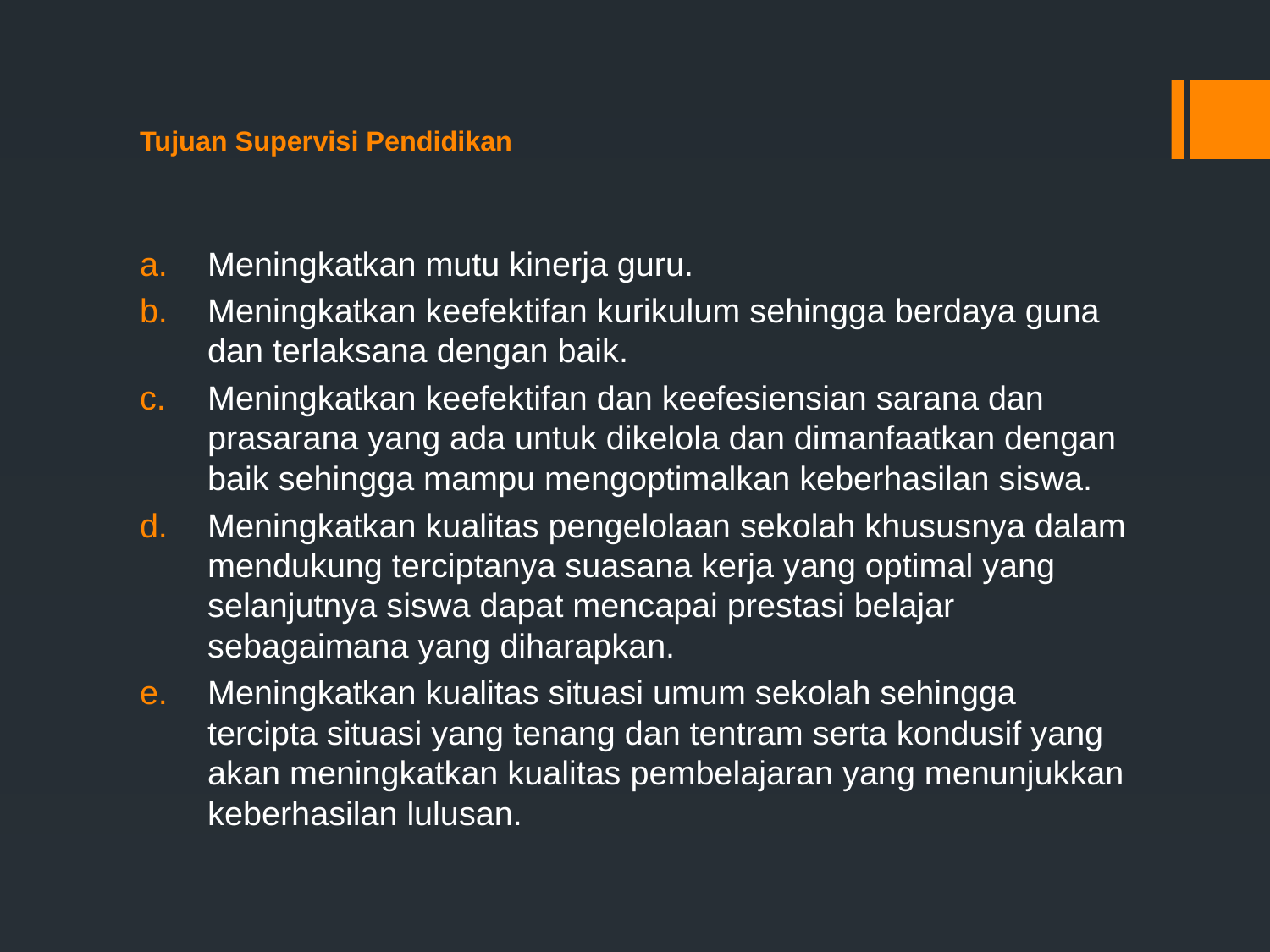

# Tujuan Supervisi Pendidikan
Meningkatkan mutu kinerja guru.
Meningkatkan keefektifan kurikulum sehingga berdaya guna dan terlaksana dengan baik.
Meningkatkan keefektifan dan keefesiensian sarana dan prasarana yang ada untuk dikelola dan dimanfaatkan dengan baik sehingga mampu mengoptimalkan keberhasilan siswa.
Meningkatkan kualitas pengelolaan sekolah khususnya dalam mendukung terciptanya suasana kerja yang optimal yang selanjutnya siswa dapat mencapai prestasi belajar sebagaimana yang diharapkan.
Meningkatkan kualitas situasi umum sekolah sehingga tercipta situasi yang tenang dan tentram serta kondusif yang akan meningkatkan kualitas pembelajaran yang menunjukkan keberhasilan lulusan.